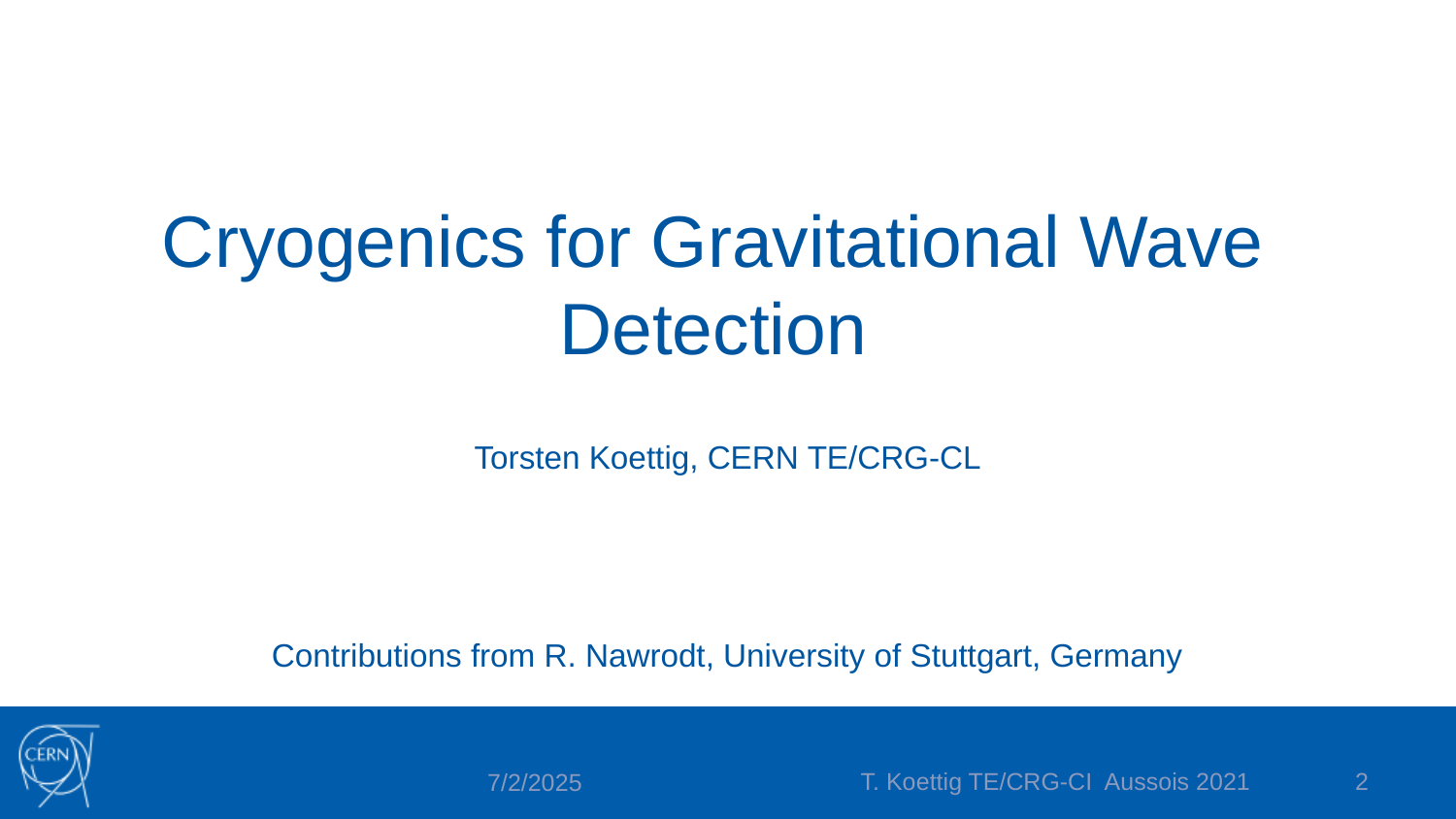

# Cryogenics for Gravitational Wave Detection
Torsten Koettig, CERN TE/CRG-CL
Contributions from R. Nawrodt, University of Stuttgart, Germany
T. Koettig TE/CRG-CI  Aussois 2021
2
7/2/2025